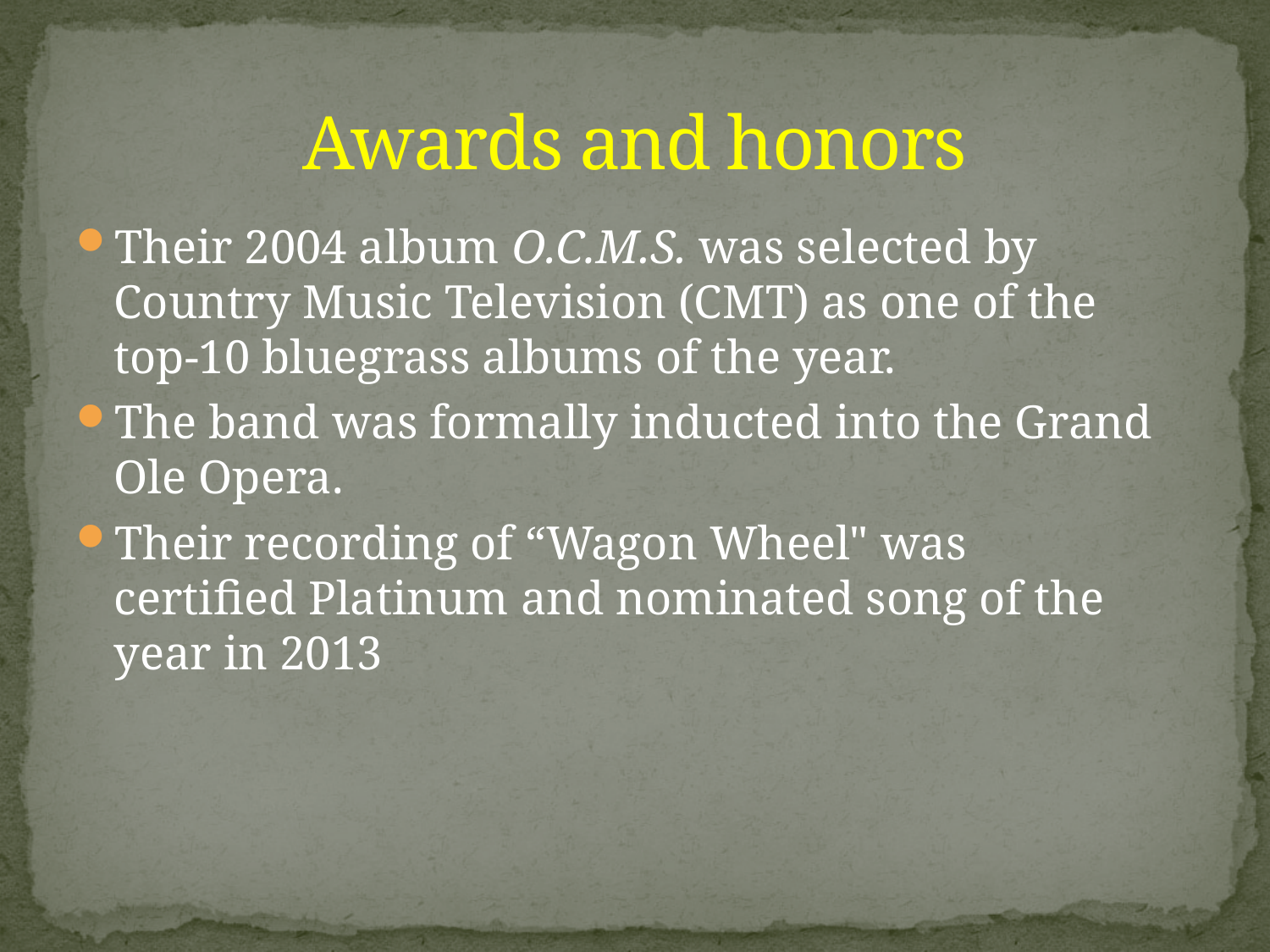

# Awards and honors
Their 2004 album O.C.M.S. was selected by Country Music Television (CMT) as one of the top-10 bluegrass albums of the year.
The band was formally inducted into the Grand Ole Opera.
Their recording of “Wagon Wheel" was certified Platinum and nominated song of the year in 2013